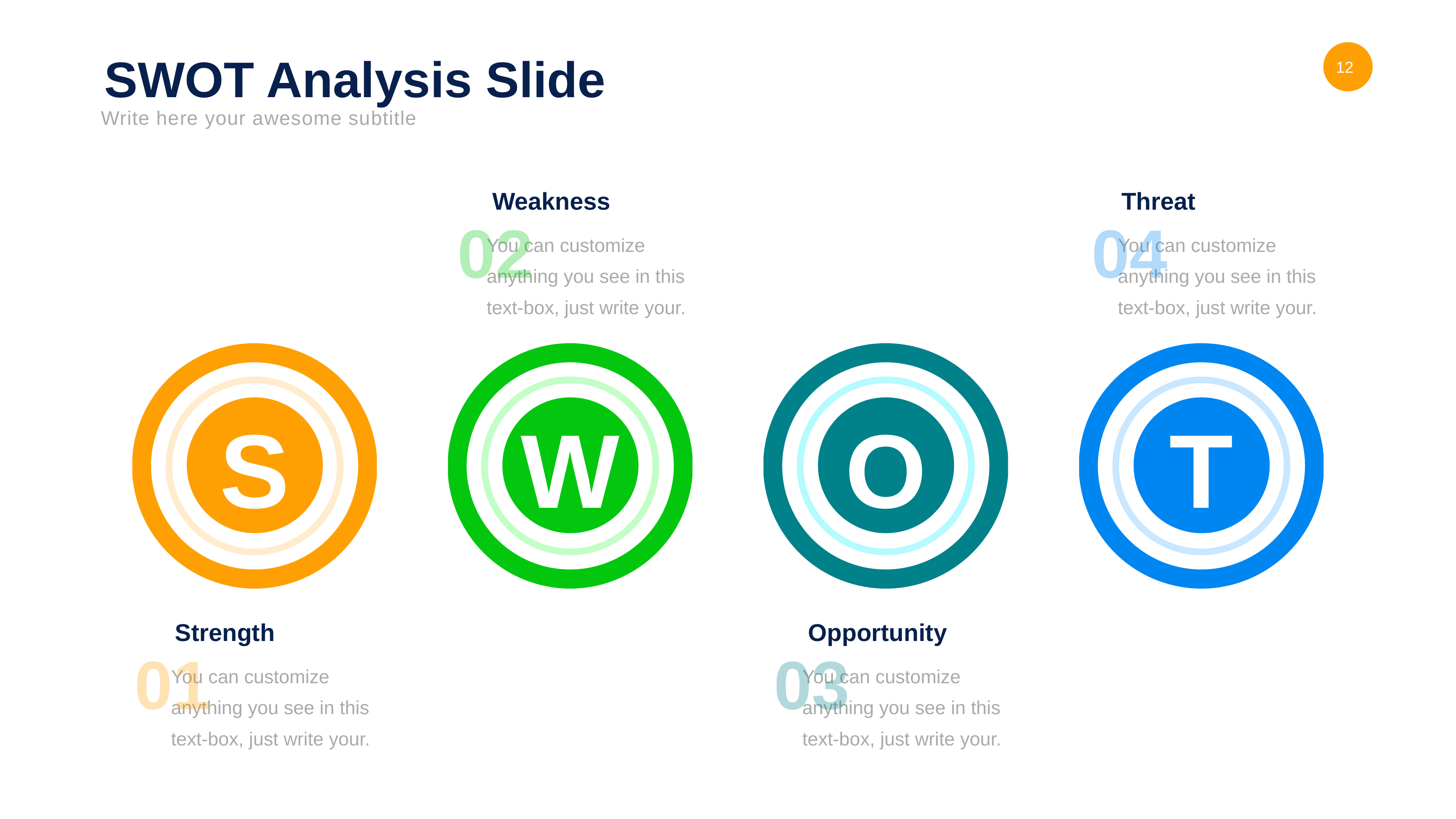

SWOT Analysis Slide
Write here your awesome subtitle
Weakness
Threat
02
04
You can customize anything you see in this text-box, just write your.
You can customize anything you see in this text-box, just write your.

S
W
O
T
Strength
Opportunity
01
03
You can customize anything you see in this text-box, just write your.
You can customize anything you see in this text-box, just write your.